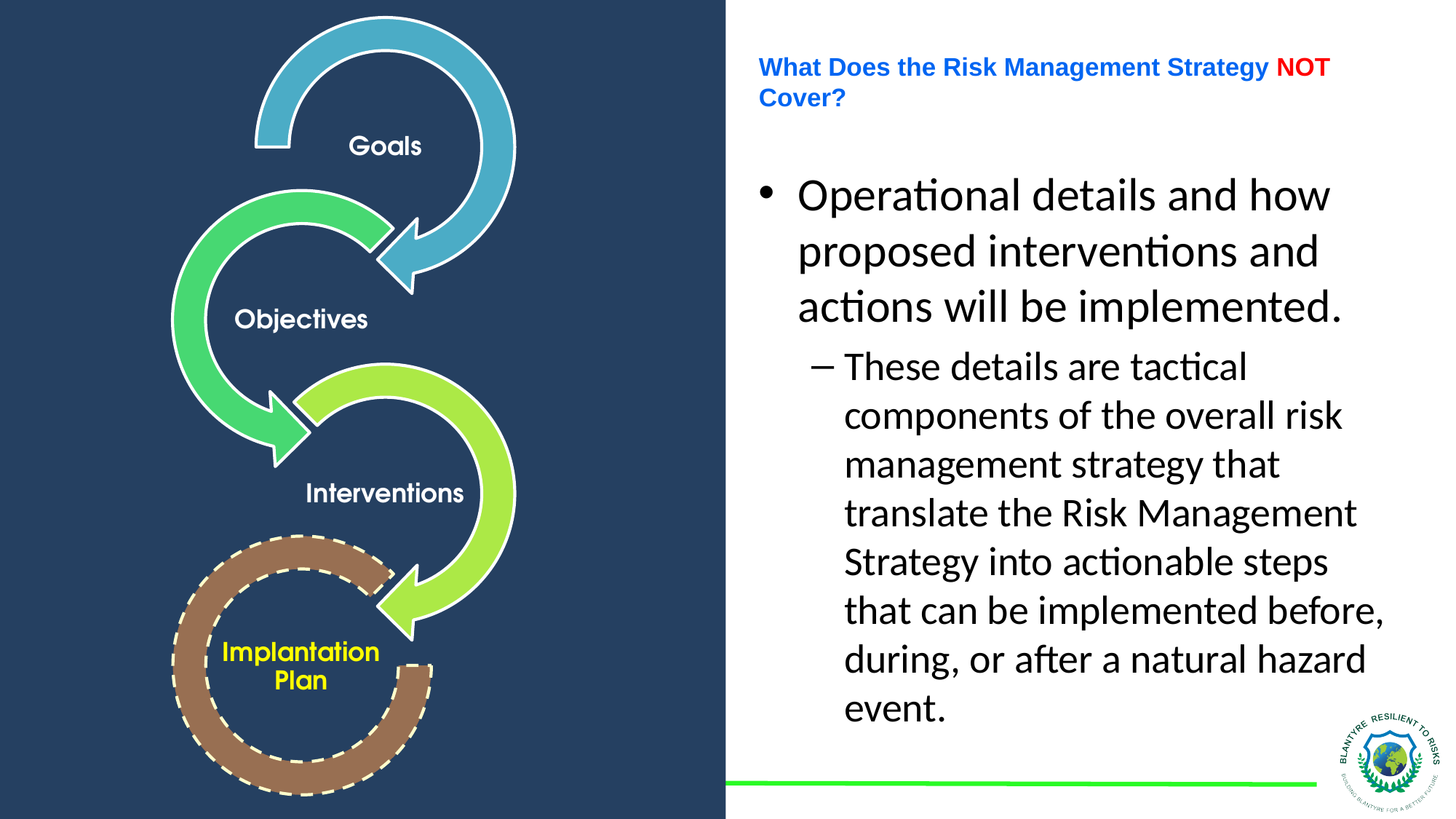

Goals
Objectives
Interventions
Implantation Plan
# What Does the Risk Management Strategy NOT Cover?
Operational details and how proposed interventions and actions will be implemented.
These details are tactical components of the overall risk management strategy that translate the Risk Management Strategy into actionable steps that can be implemented before, during, or after a natural hazard event.